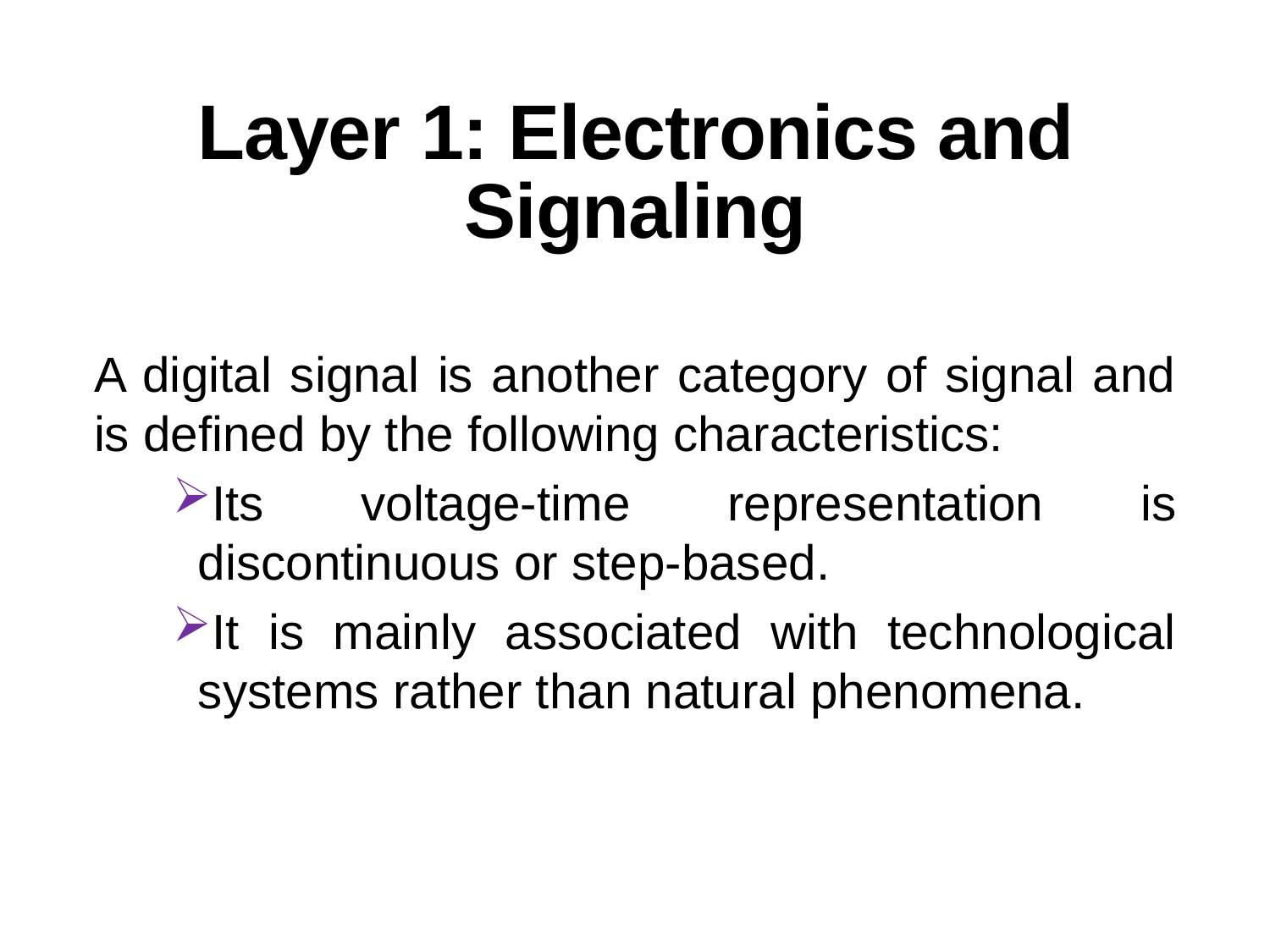

# Layer 1: Electronics and Signaling
A digital signal is another category of signal and is defined by the following characteristics:
Its voltage-time representation is discontinuous or step-based.
It is mainly associated with technological systems rather than natural phenomena.